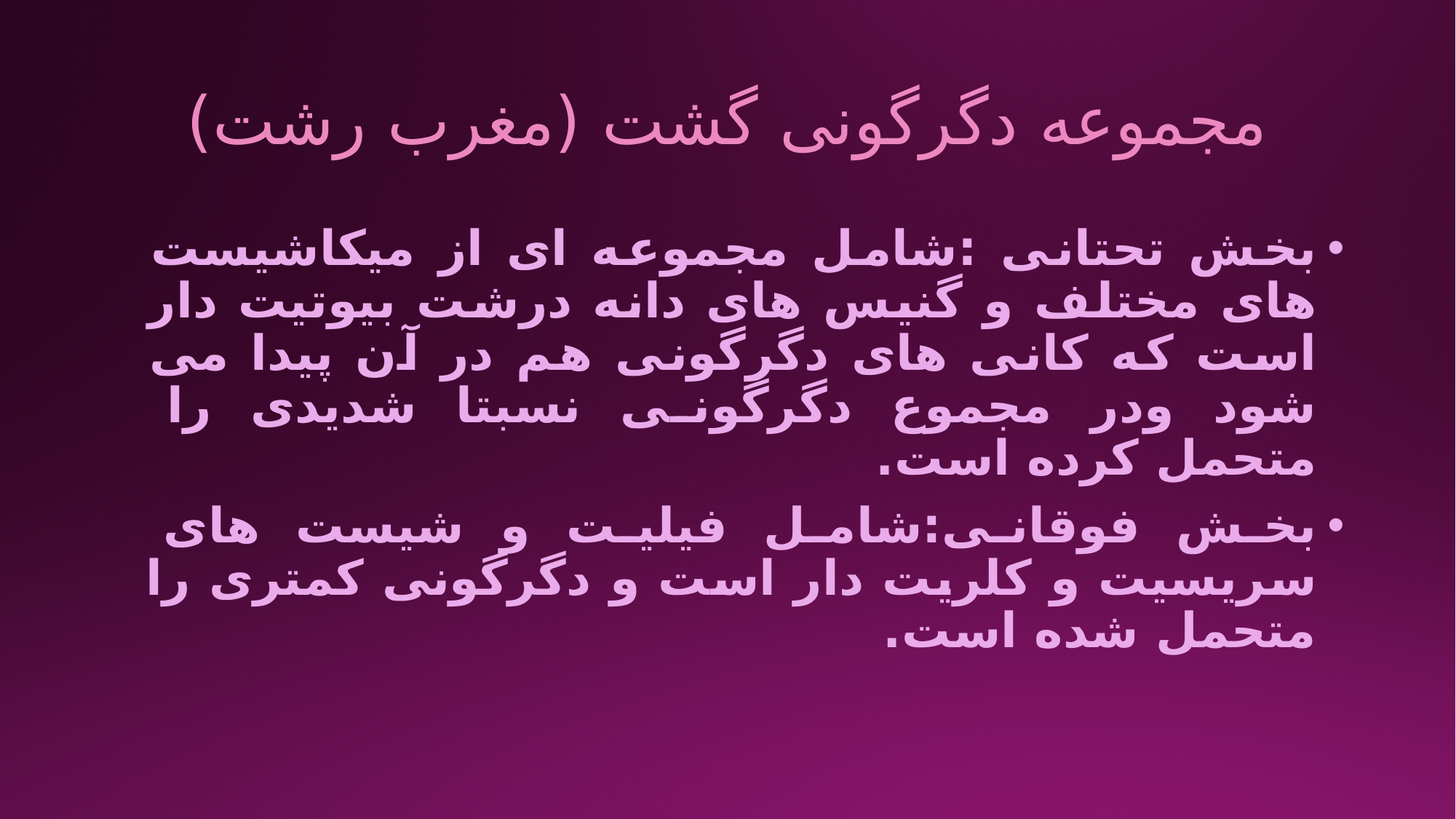

# مجموعه دگرگونی گشت (مغرب رشت)
بخش تحتانی :شامل مجموعه ای از میکاشیست های مختلف و گنیس های دانه درشت بیوتیت دار است که کانی های دگرگونی هم در آن پیدا می شود ودر مجموع دگرگونی نسبتا شدیدی را متحمل کرده است.
بخش فوقانی:شامل فیلیت و شیست های سریسیت و کلریت دار است و دگرگونی کمتری را متحمل شده است.